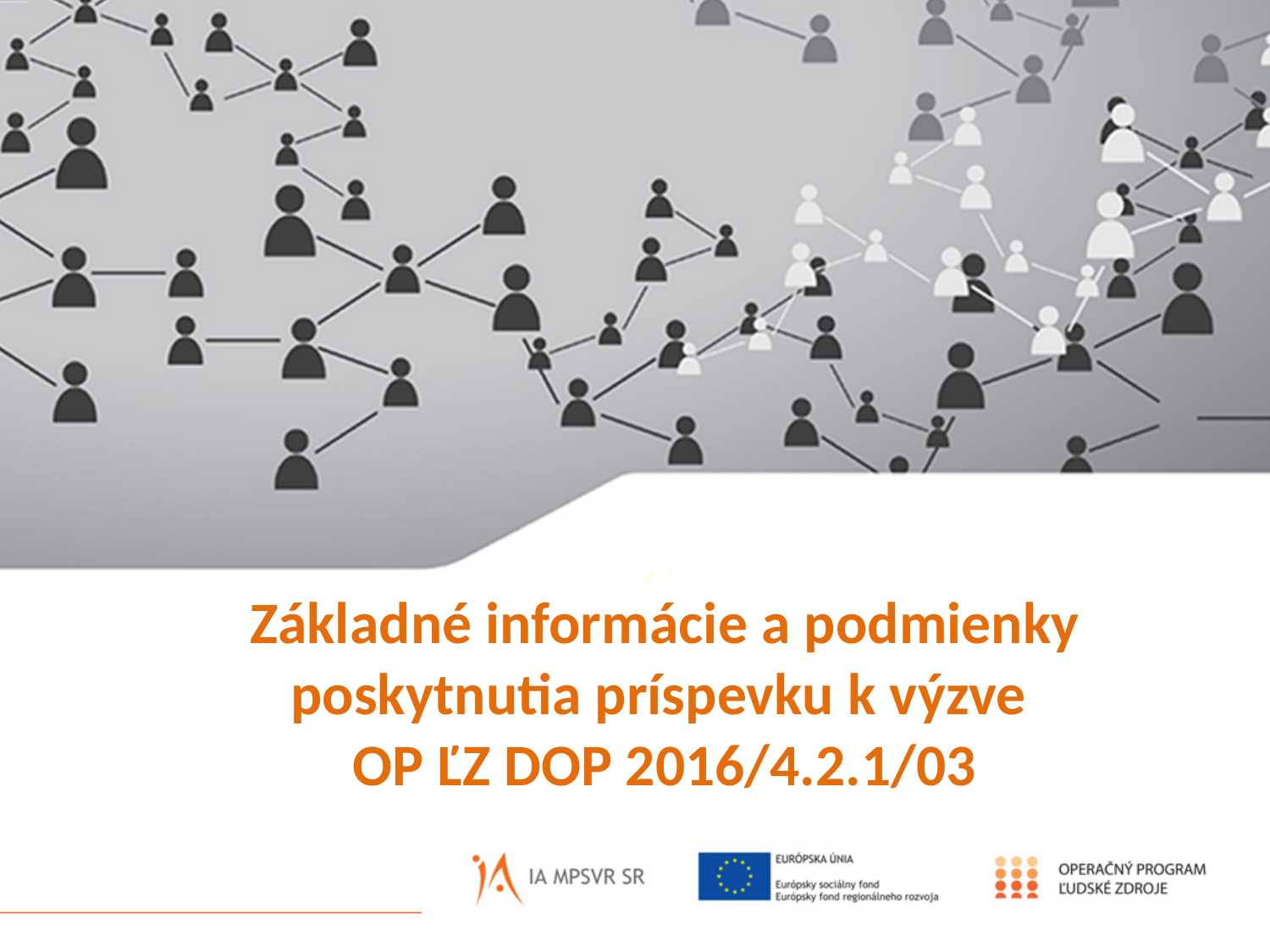

# Základné informácie a podmienky poskytnutia príspevku k výzve OP ĽZ DOP 2016/4.2.1/03